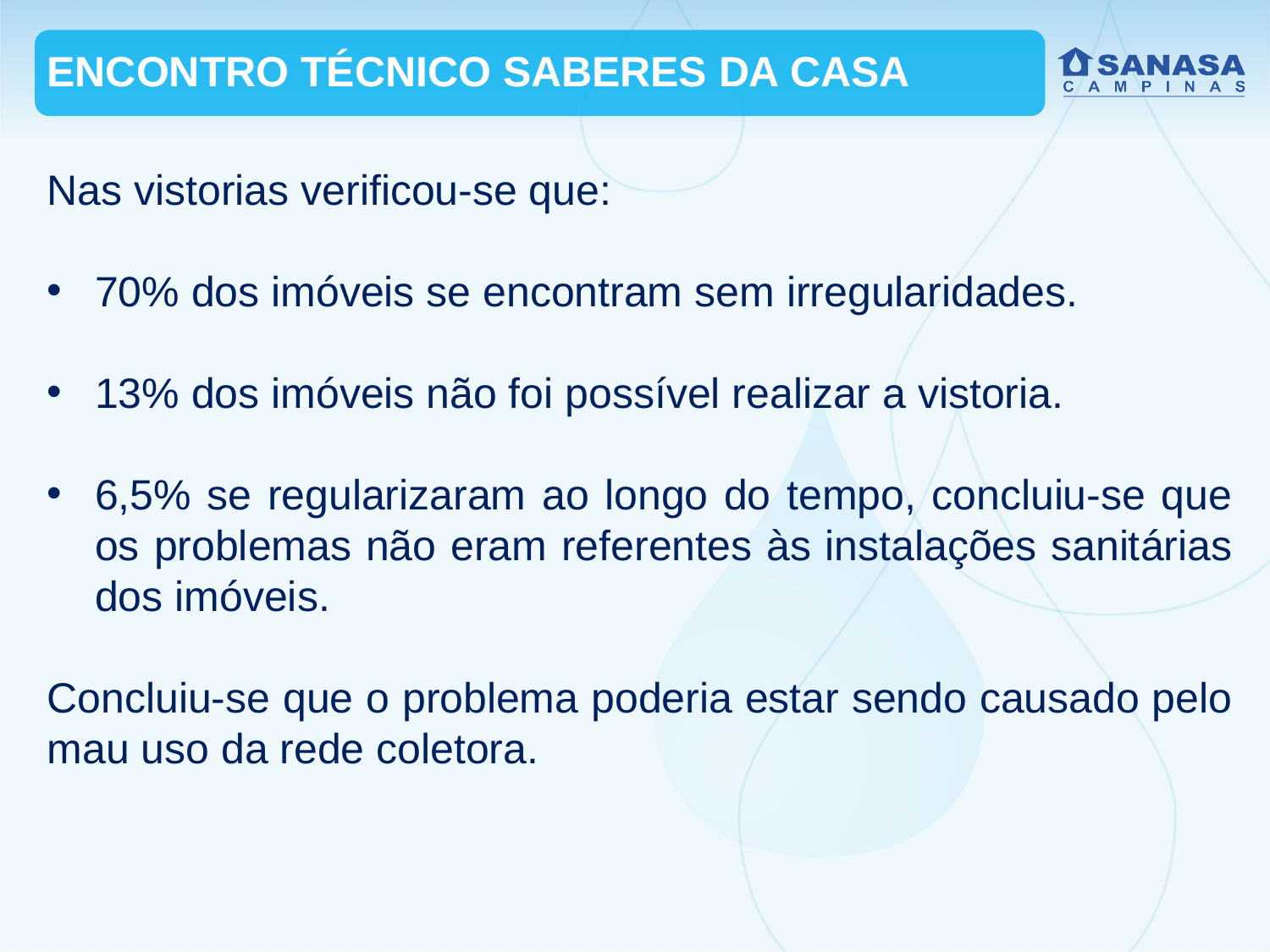

ENCONTRO TÉCNICO SABERES DA CASA
Nas vistorias verificou-se que:

70% dos imóveis se encontram sem irregularidades.

13% dos imóveis não foi possível realizar a vistoria.

6,5% se regularizaram ao longo do tempo, concluiu-se que os problemas não eram referentes às instalações sanitárias dos imóveis.

Concluiu-se que o problema poderia estar sendo causado pelo mau uso da rede coletora.